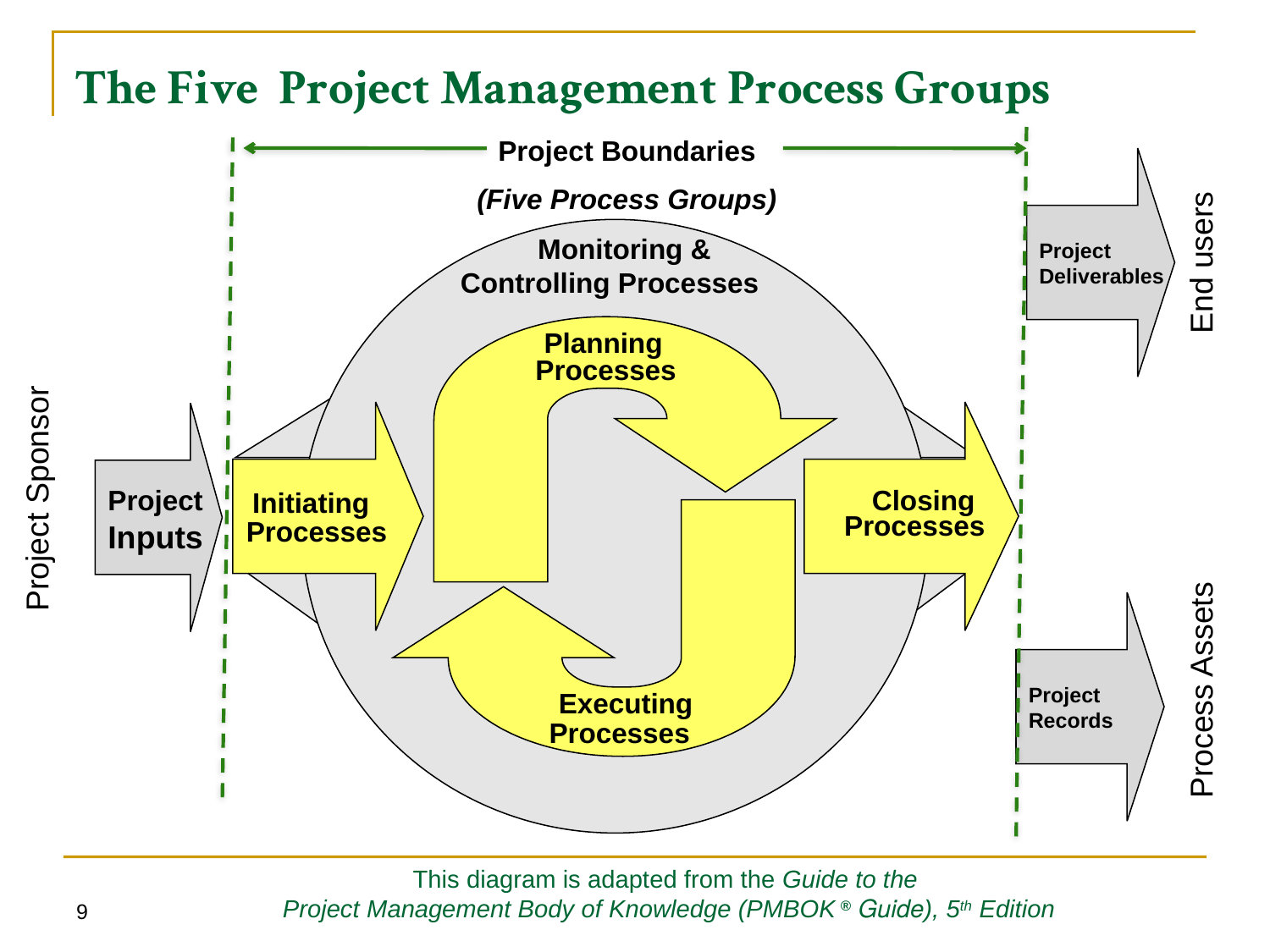

# The Five  Project Management Process Groups
Project Boundaries
(Five Process Groups)
Project
Deliverables

Monitoring &
Controlling Processes

Planning
Processes

Closing

Initiating

Processes
Processes

Executing
Processes
End users
Project
Inputs
Project Sponsor
Project
Records
Process Assets
This diagram is adapted from the Guide to the
 Project Management Body of Knowledge (PMBOK ® Guide), 5th Edition
9